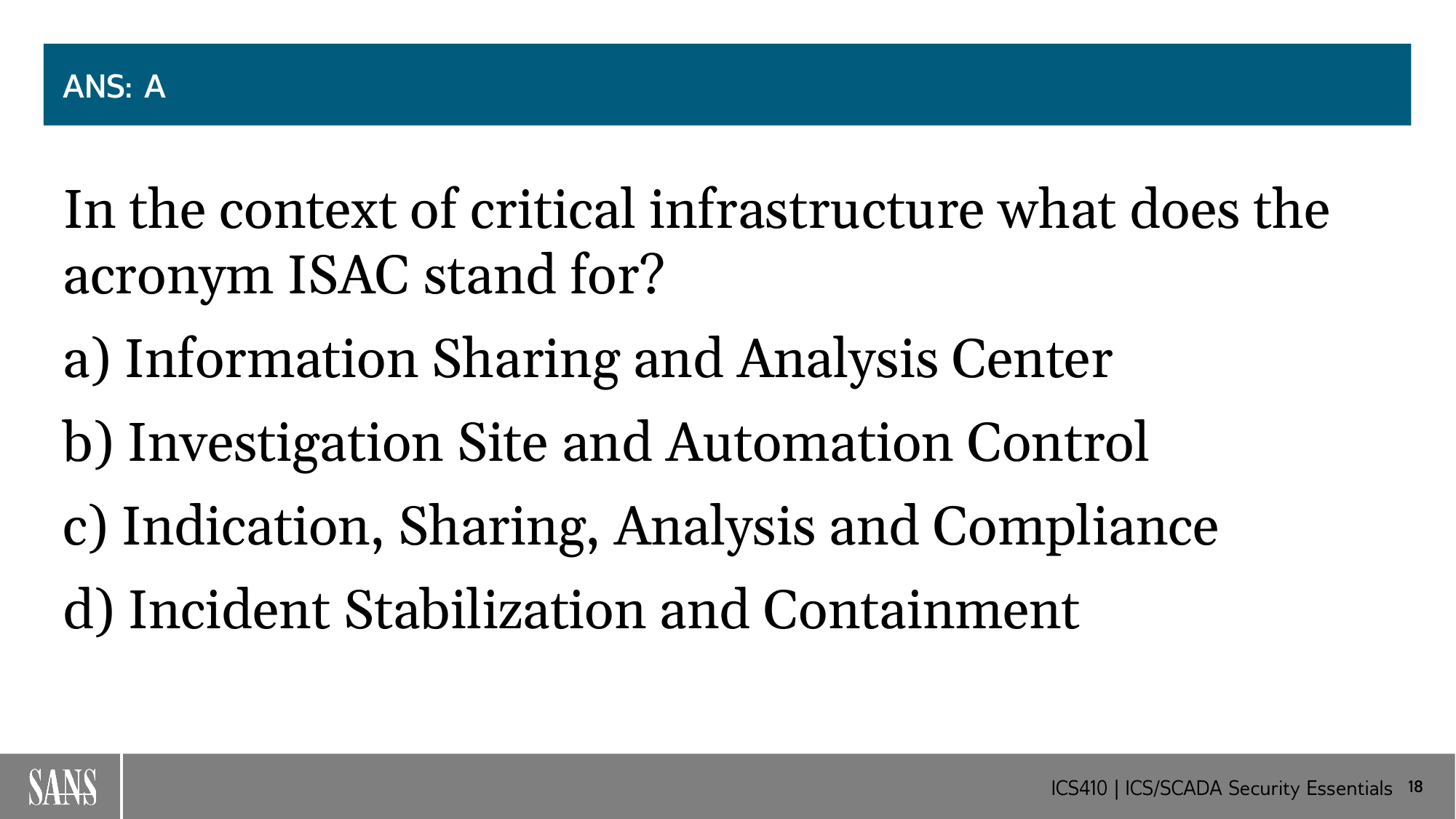

# ANS: A
In the context of critical infrastructure what does the acronym ISAC stand for?
a) Information Sharing and Analysis Center
b) Investigation Site and Automation Control
c) Indication, Sharing, Analysis and Compliance
d) Incident Stabilization and Containment
18